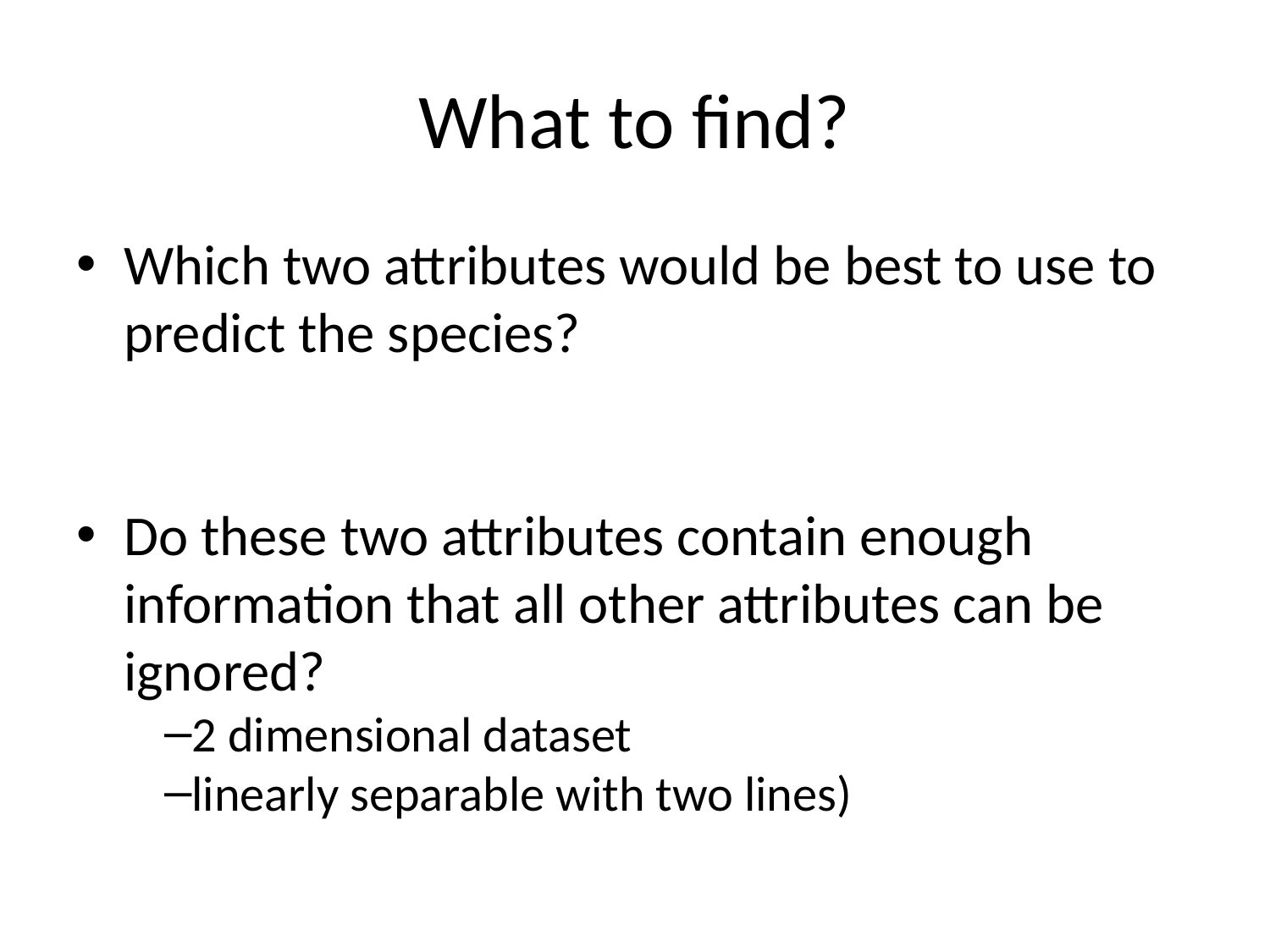

# What to find?
Which two attributes would be best to use to predict the species?

Do these two attributes contain enough information that all other attributes can be ignored?
2 dimensional dataset
linearly separable with two lines)